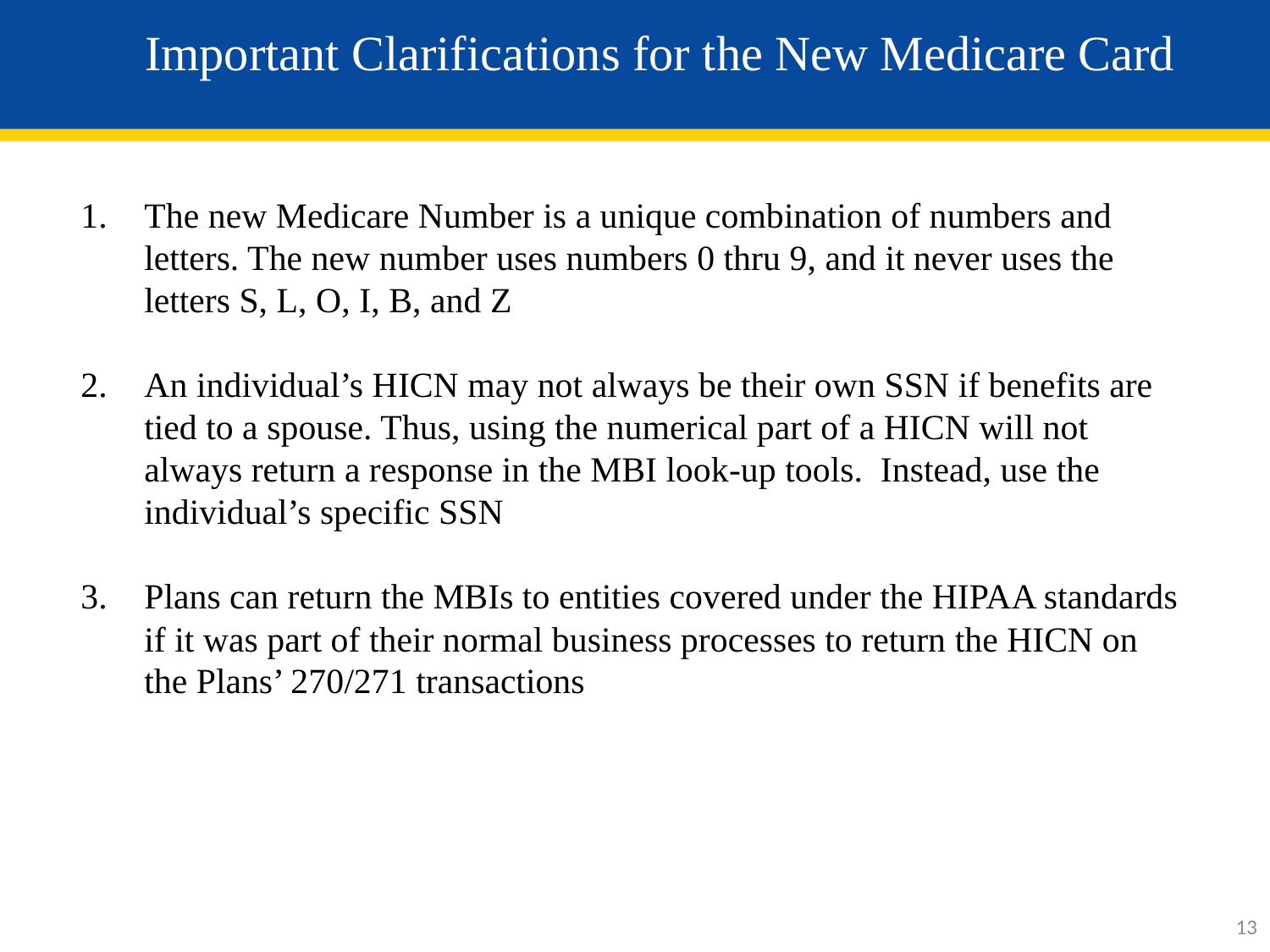

# Important Clarifications for the New Medicare Card
The new Medicare Number is a unique combination of numbers and letters. The new number uses numbers 0 thru 9, and it never uses the letters S, L, O, I, B, and Z

An individual’s HICN may not always be their own SSN if benefits are tied to a spouse. Thus, using the numerical part of a HICN will not always return a response in the MBI look-up tools.  Instead, use the individual’s specific SSN

Plans can return the MBIs to entities covered under the HIPAA standards if it was part of their normal business processes to return the HICN on the Plans’ 270/271 transactions

13